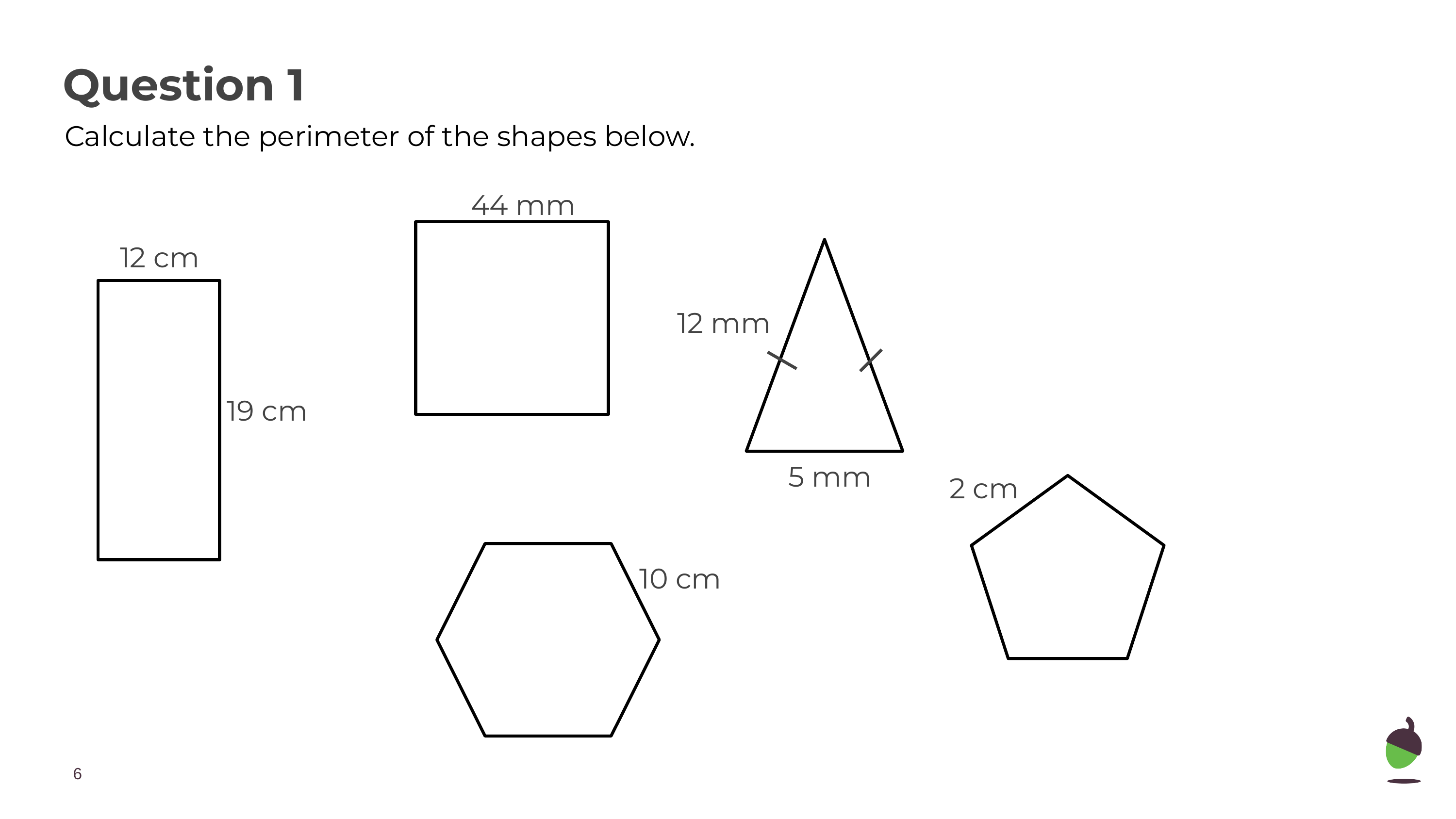

Question 1
Calculate the perimeter of the shapes below.
44 mm

12 cm

12 mm
19 cm
5 mm
2 cm

10 cm
6